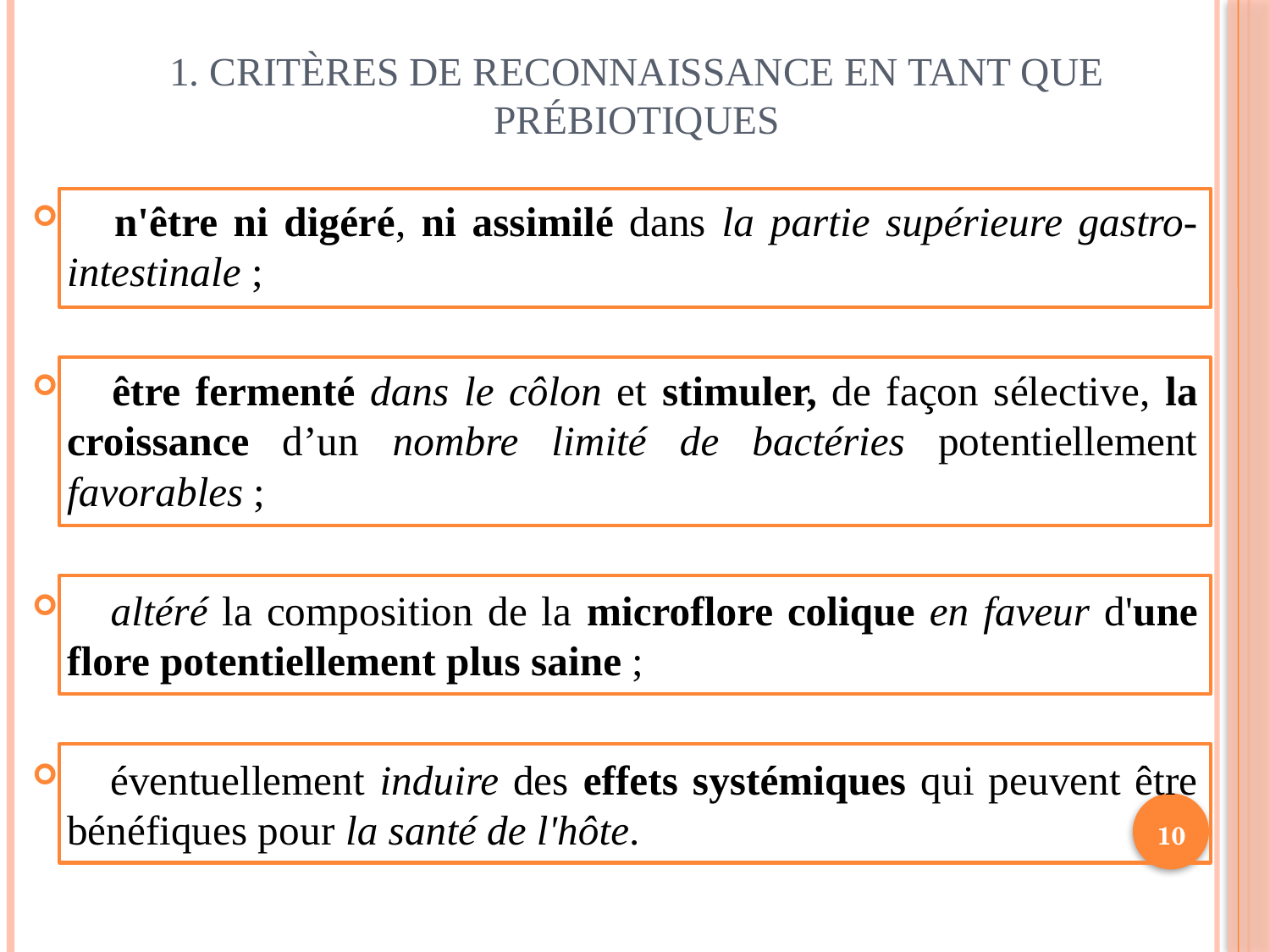

# 1. Critères De Reconnaissance En Tant Que Prébiotiques
   n'être ni digéré, ni assimilé dans la partie supérieure gastro-intestinale ;

   être fermenté dans le côlon et stimuler, de façon sélective, la croissance d’un nombre limité de bactéries potentiellement favorables ;

   altéré la composition de la microflore colique en faveur d'une flore potentiellement plus saine ;

   éventuellement induire des effets systémiques qui peuvent être bénéfiques pour la santé de l'hôte.

10